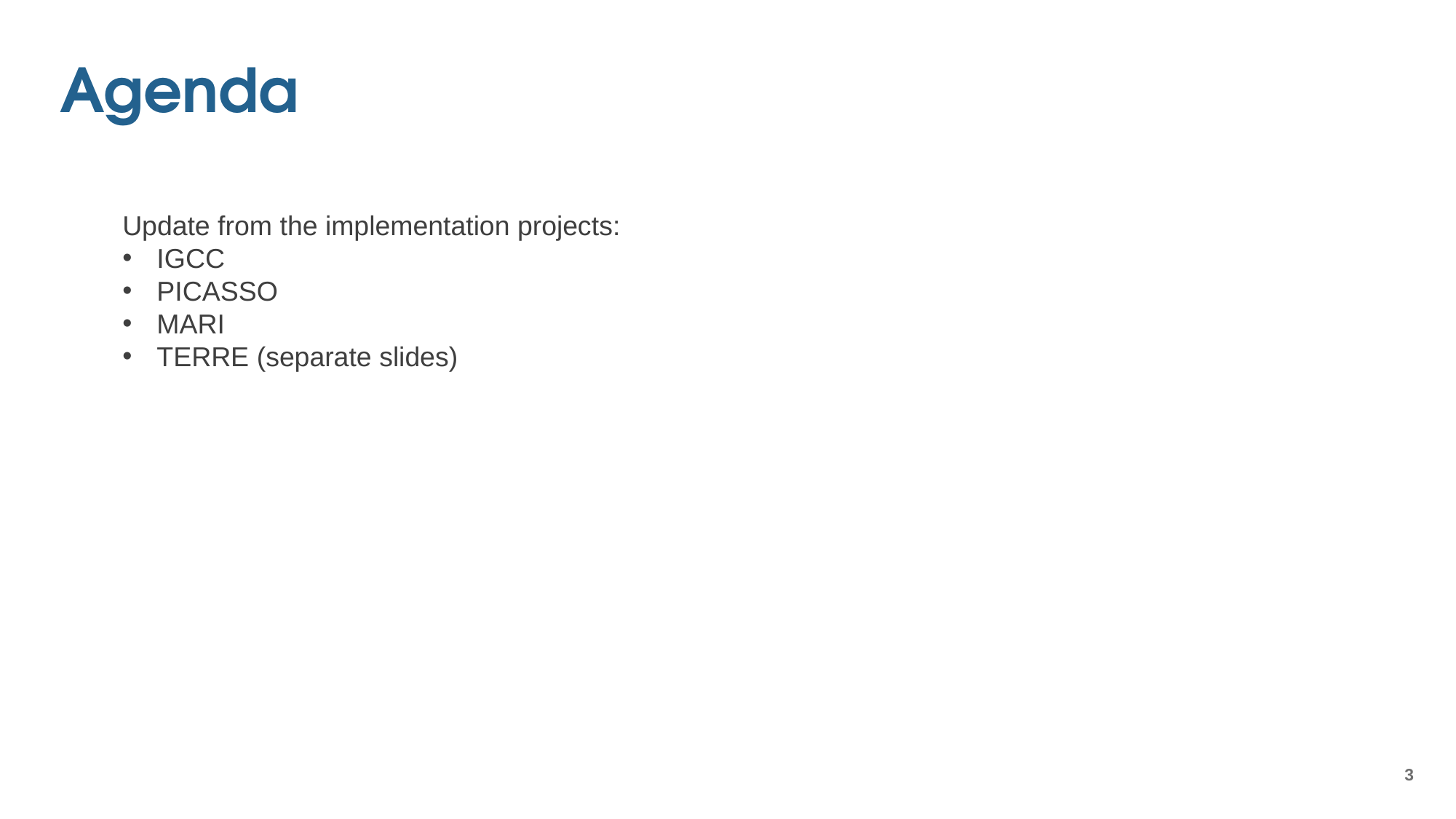

Agenda
Update from the implementation projects:
IGCC
PICASSO
MARI
TERRE (separate slides)

3